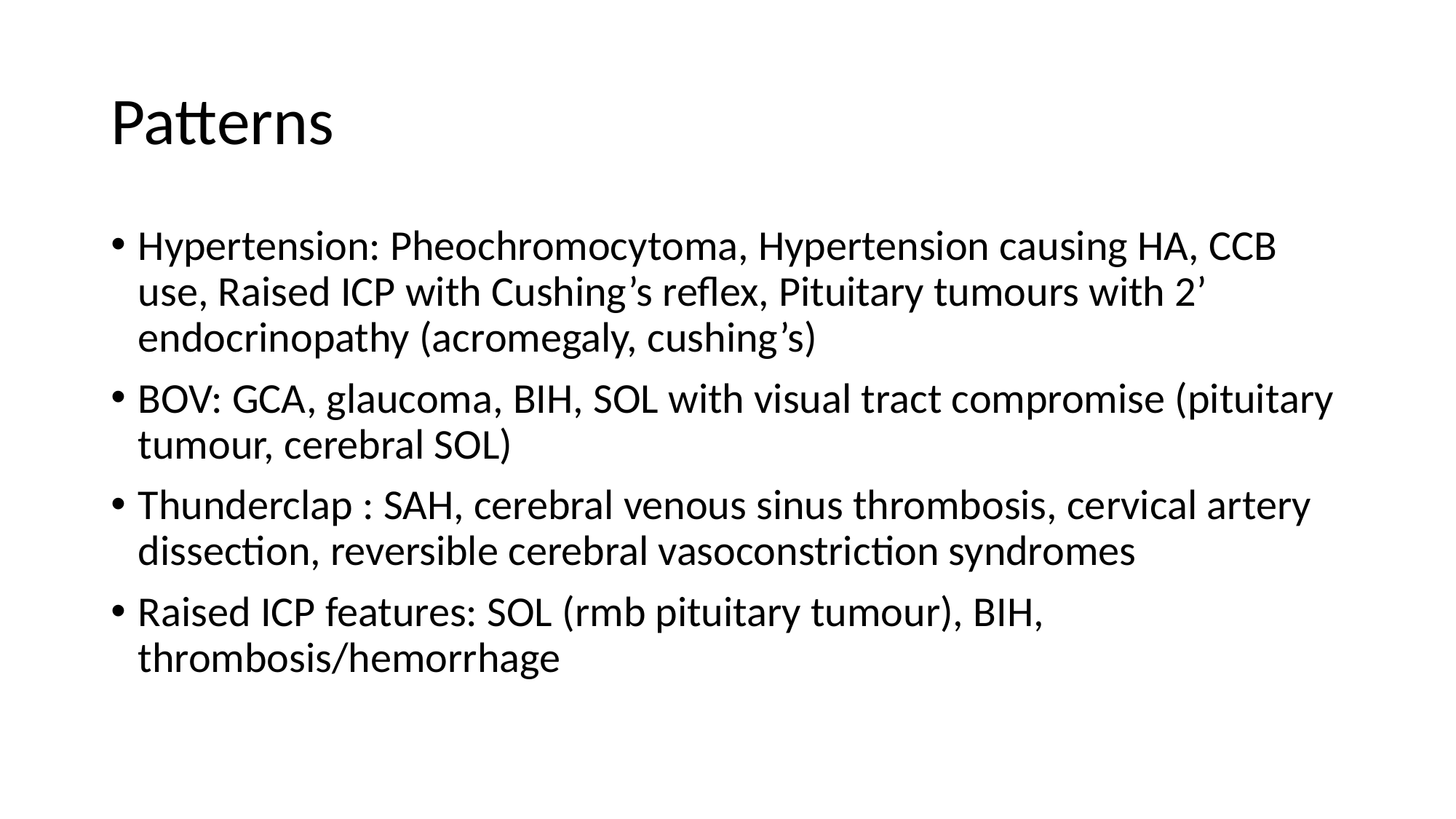

# Patterns
Hypertension: Pheochromocytoma, Hypertension causing HA, CCB use, Raised ICP with Cushing’s reflex, Pituitary tumours with 2’ endocrinopathy (acromegaly, cushing’s)
BOV: GCA, glaucoma, BIH, SOL with visual tract compromise (pituitary tumour, cerebral SOL)
Thunderclap : SAH, cerebral venous sinus thrombosis, cervical artery dissection, reversible cerebral vasoconstriction syndromes
Raised ICP features: SOL (rmb pituitary tumour), BIH, thrombosis/hemorrhage